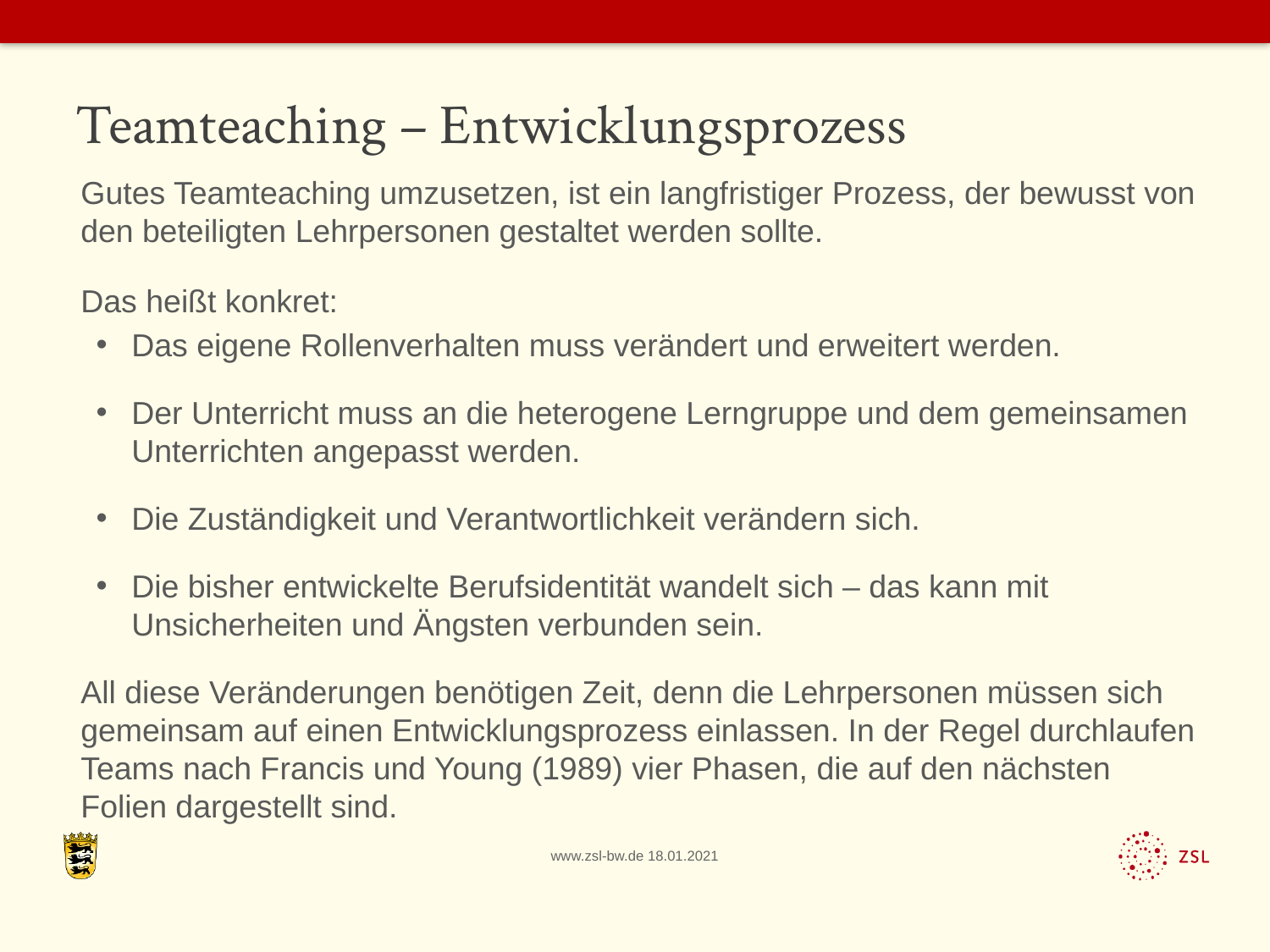

# Teamteaching – Entwicklungsprozess
Gutes Teamteaching umzusetzen, ist ein langfristiger Prozess, der bewusst von den beteiligten Lehrpersonen gestaltet werden sollte.

Das heißt konkret:
Das eigene Rollenverhalten muss verändert und erweitert werden.

Der Unterricht muss an die heterogene Lerngruppe und dem gemeinsamen Unterrichten angepasst werden.

Die Zuständigkeit und Verantwortlichkeit verändern sich.

Die bisher entwickelte Berufsidentität wandelt sich – das kann mit Unsicherheiten und Ängsten verbunden sein.

All diese Veränderungen benötigen Zeit, denn die Lehrpersonen müssen sich gemeinsam auf einen Entwicklungsprozess einlassen. In der Regel durchlaufen Teams nach Francis und Young (1989) vier Phasen, die auf den nächsten Folien dargestellt sind.